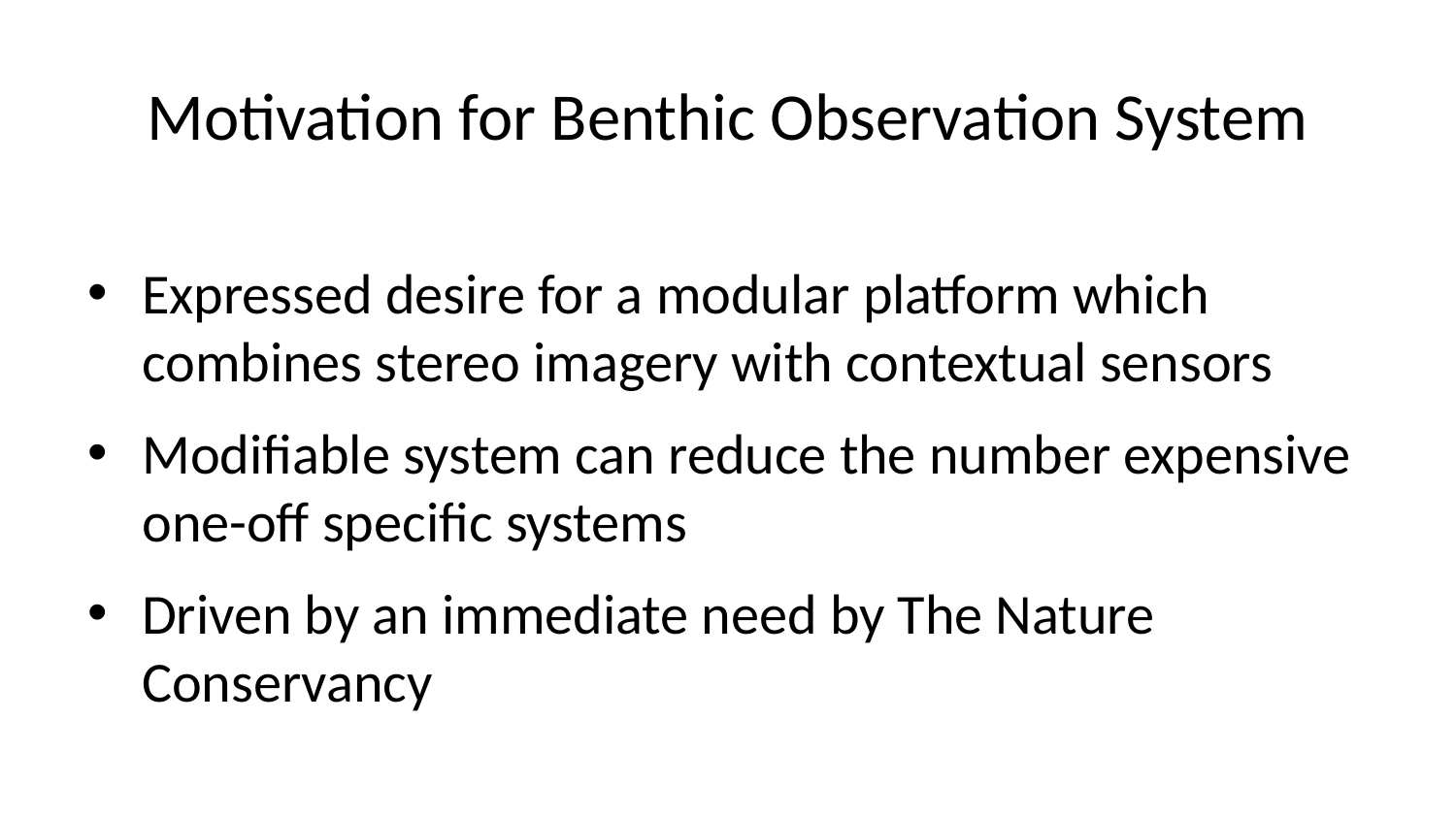

# Motivation for Benthic Observation System
Expressed desire for a modular platform which combines stereo imagery with contextual sensors
Modifiable system can reduce the number expensive one-off specific systems
Driven by an immediate need by The Nature Conservancy